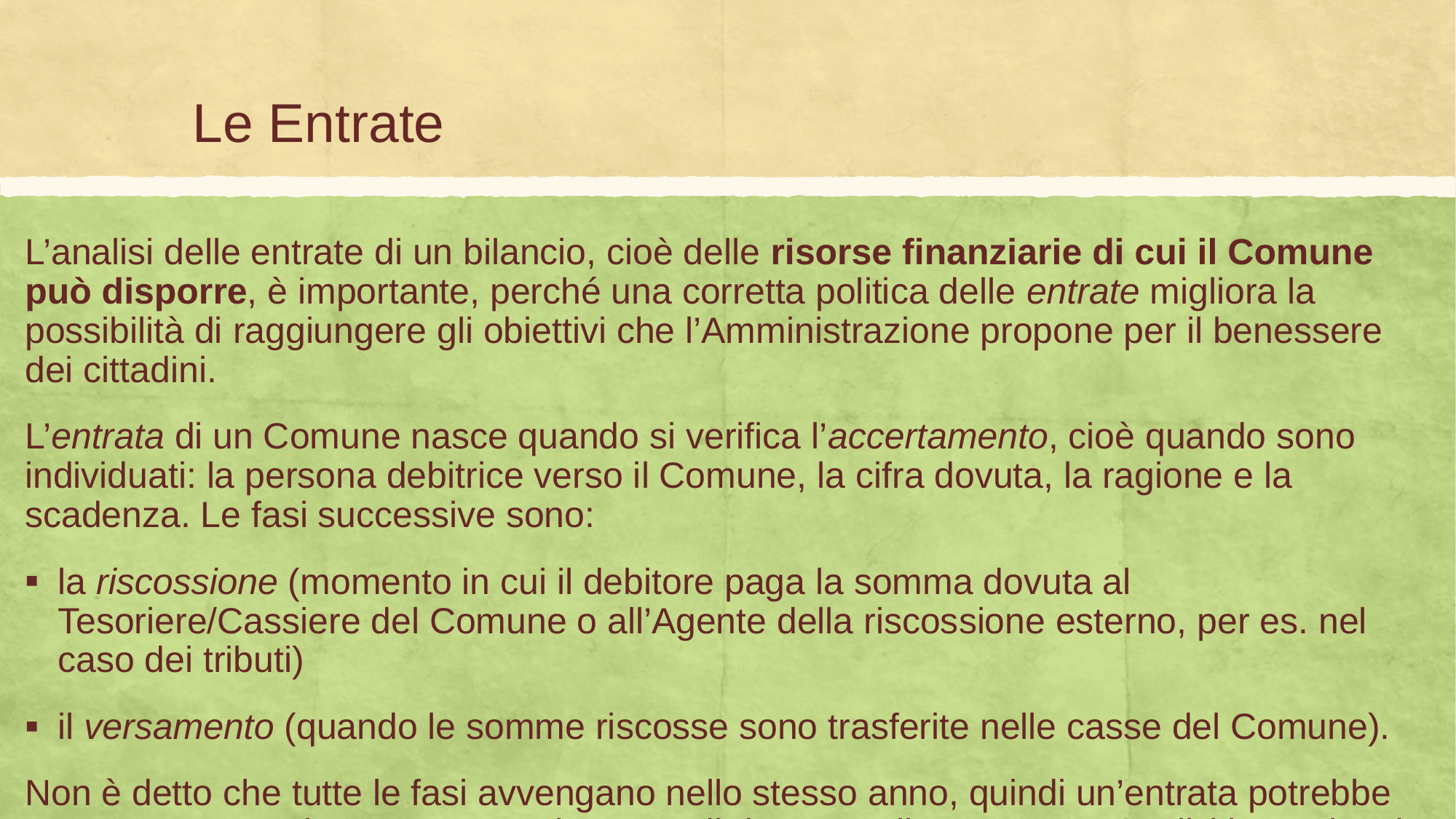

# Le Entrate
L’analisi delle entrate di un bilancio, cioè delle risorse finanziarie di cui il Comune  può disporre, è importante, perché una corretta politica delle entrate migliora la possibilità di raggiungere gli obiettivi che l’Amministrazione propone per il benessere dei cittadini.
L’entrata di un Comune nasce quando si verifica l’accertamento, cioè quando sono individuati: la persona debitrice verso il Comune, la cifra dovuta, la ragione e la scadenza. Le fasi successive sono:
la riscossione (momento in cui il debitore paga la somma dovuta al Tesoriere/Cassiere del Comune o all’Agente della riscossione esterno, per es. nel caso dei tributi)
il versamento (quando le somme riscosse sono trasferite nelle casse del Comune).
Non è detto che tutte le fasi avvengano nello stesso anno, quindi un’entrata potrebbe essere accertata in un anno, ma l’entrata di denaro nelle casse comunali (riscossione) potrebbe avvenire l’anno successivo, dando luogo ai cosiddetti residui attivi.